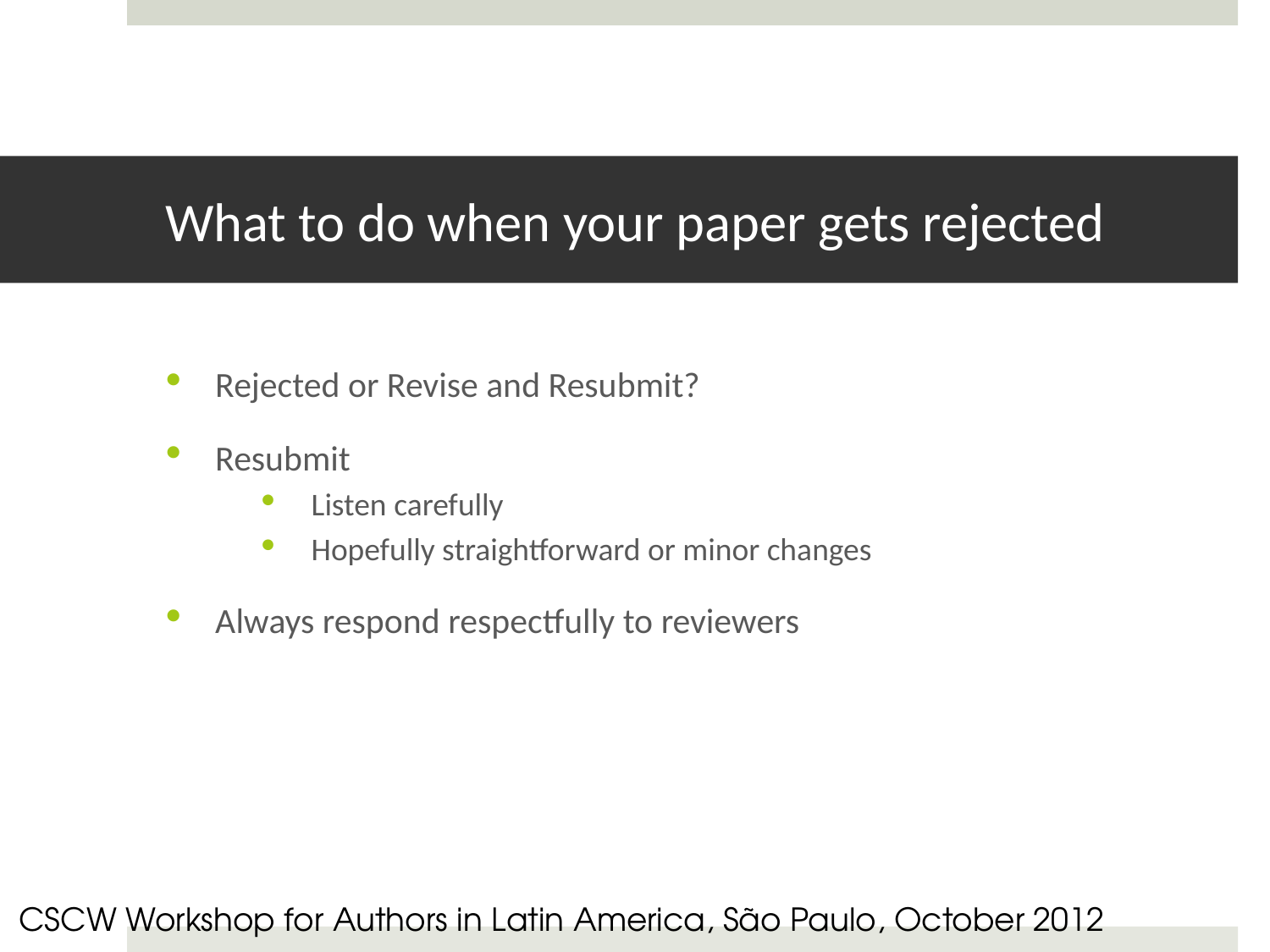

# What to do when your paper gets rejected
Rejected or Revise and Resubmit?
Resubmit
Listen carefully
Hopefully straightforward or minor changes
Always respond respectfully to reviewers